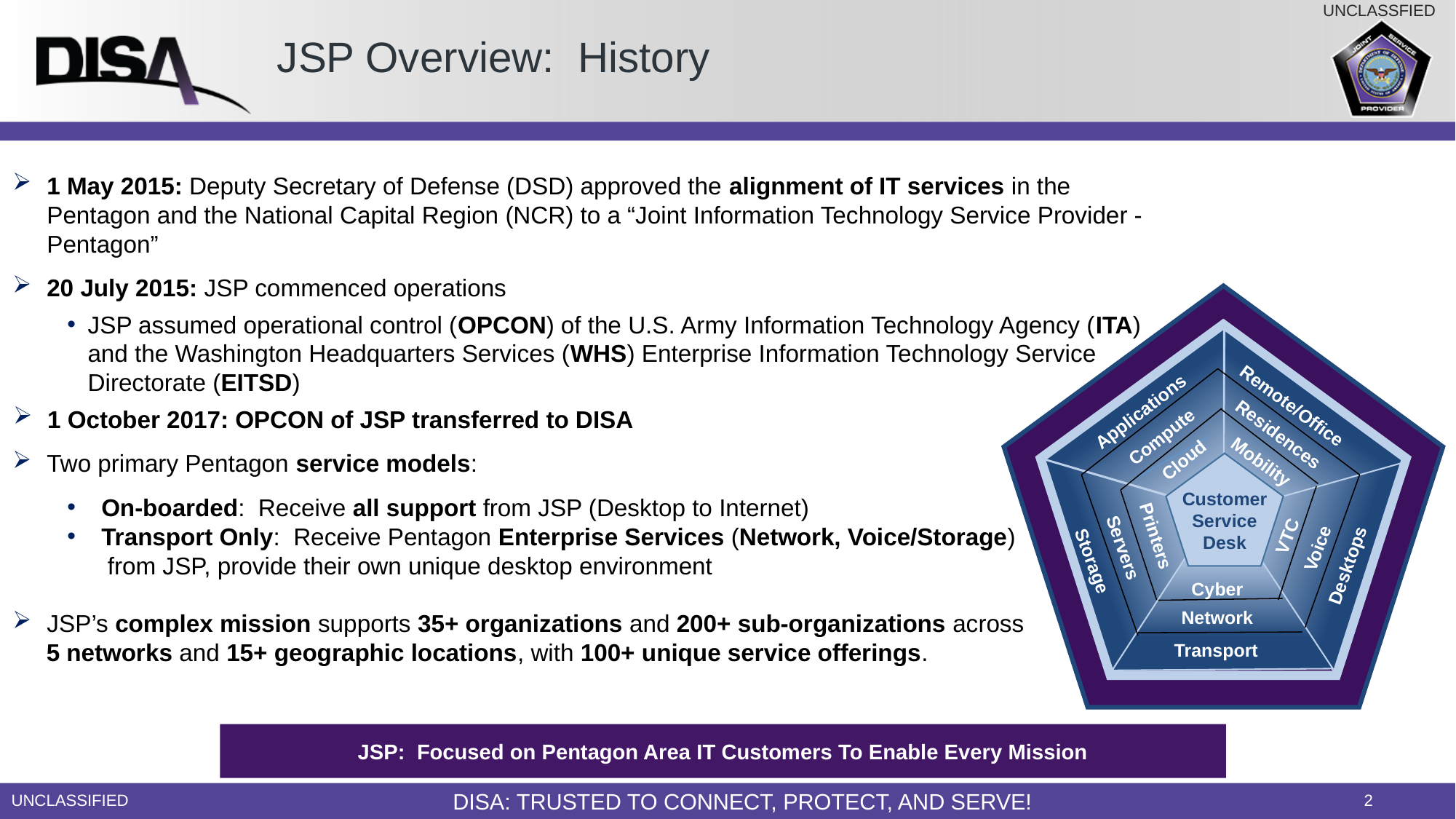

JSP Overview:  History
1 May 2015: Deputy Secretary of Defense (DSD) approved the alignment of IT services in the Pentagon and the National Capital Region (NCR) to a “Joint Information Technology Service Provider - Pentagon”
20 July 2015: JSP commenced operations
JSP assumed operational control (OPCON) of the U.S. Army Information Technology Agency (ITA) and the Washington Headquarters Services (WHS) Enterprise Information Technology Service Directorate (EITSD)
1 October 2017: OPCON of JSP transferred to DISA
Two primary Pentagon service models:
On-boarded:  Receive all support from JSP (Desktop to Internet)
Transport Only:  Receive Pentagon Enterprise Services (Network, Voice/Storage)
      from JSP, provide their own unique desktop environment

JSP’s complex mission supports 35+ organizations and 200+ sub-organizations across
     5 networks and 15+ geographic locations, with 100+ unique service offerings.

Customer
Service
Desk
Applications
Remote/Office
Residences
Compute
Cloud
Mobility
VTC
Printers
Servers
Voice
Storage
Desktops
Cyber
Network
Transport
JSP:  Focused on Pentagon Area IT Customers To Enable Every Mission